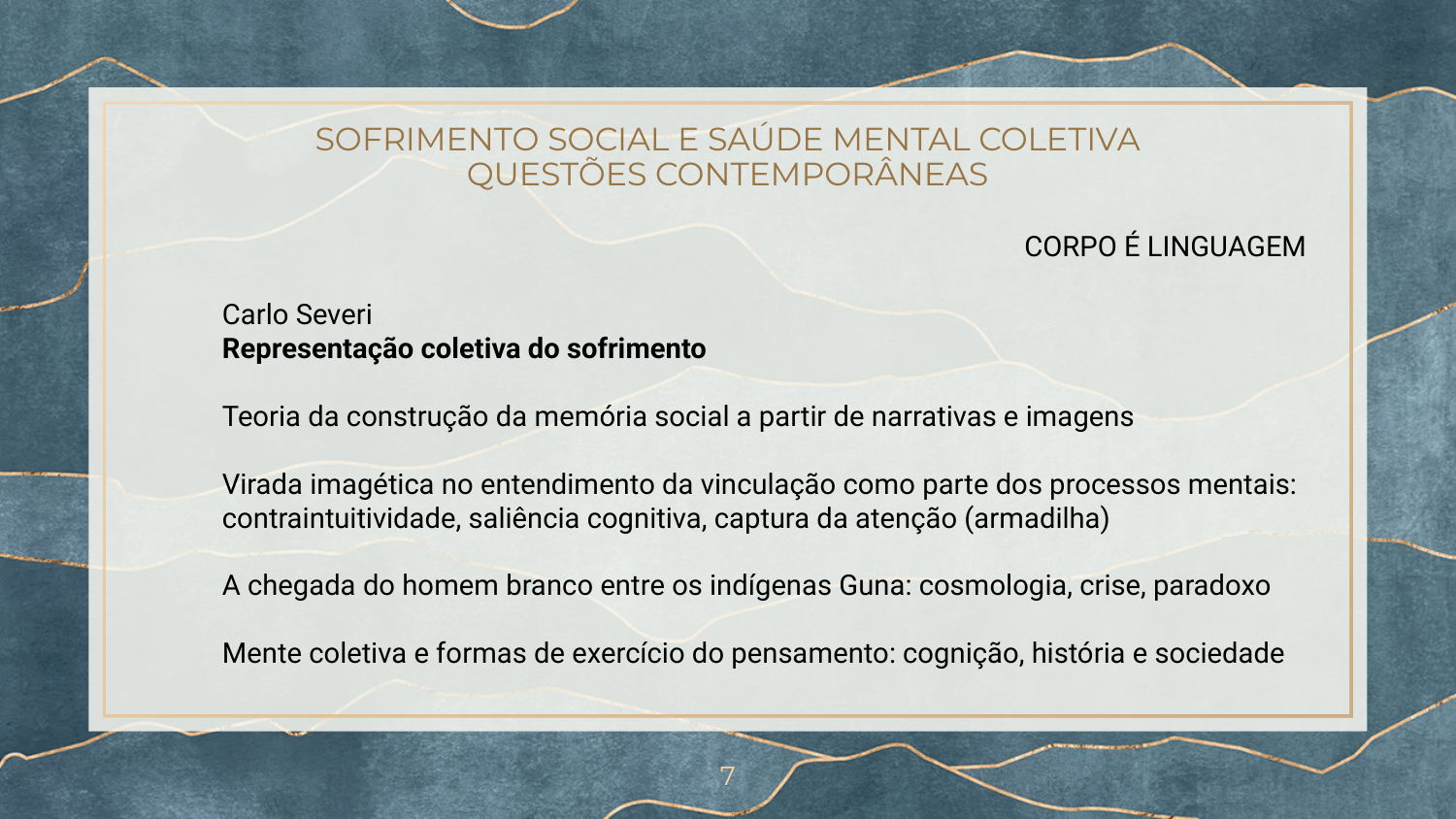

# SOFRIMENTO SOCIAL E SAÚDE MENTAL COLETIVA
QUESTÕES CONTEMPORÂNEAS
CORPO É LINGUAGEM

Carlo Severi
Representação coletiva do sofrimento

Teoria da construção da memória social a partir de narrativas e imagens

Virada imagética no entendimento da vinculação como parte dos processos mentais: contraintuitividade, saliência cognitiva, captura da atenção (armadilha)

A chegada do homem branco entre os indígenas Guna: cosmologia, crise, paradoxo

Mente coletiva e formas de exercício do pensamento: cognição, história e sociedade
7